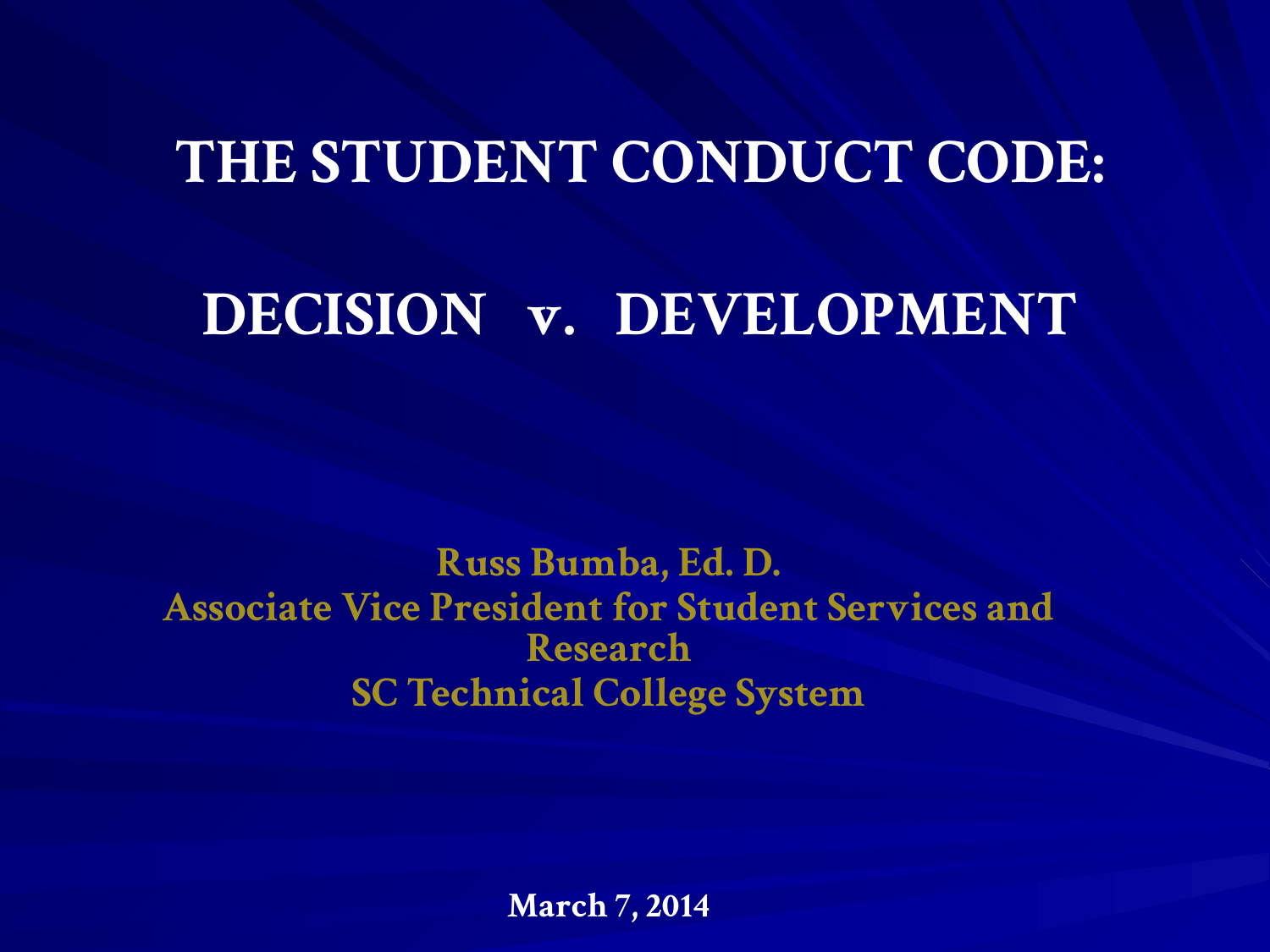

# THE STUDENT CONDUCT CODE: DECISION   v.   DEVELOPMENT

Russ Bumba, Ed. D.
Associate Vice President for Student Services and Research
SC Technical College System

March 7, 2014